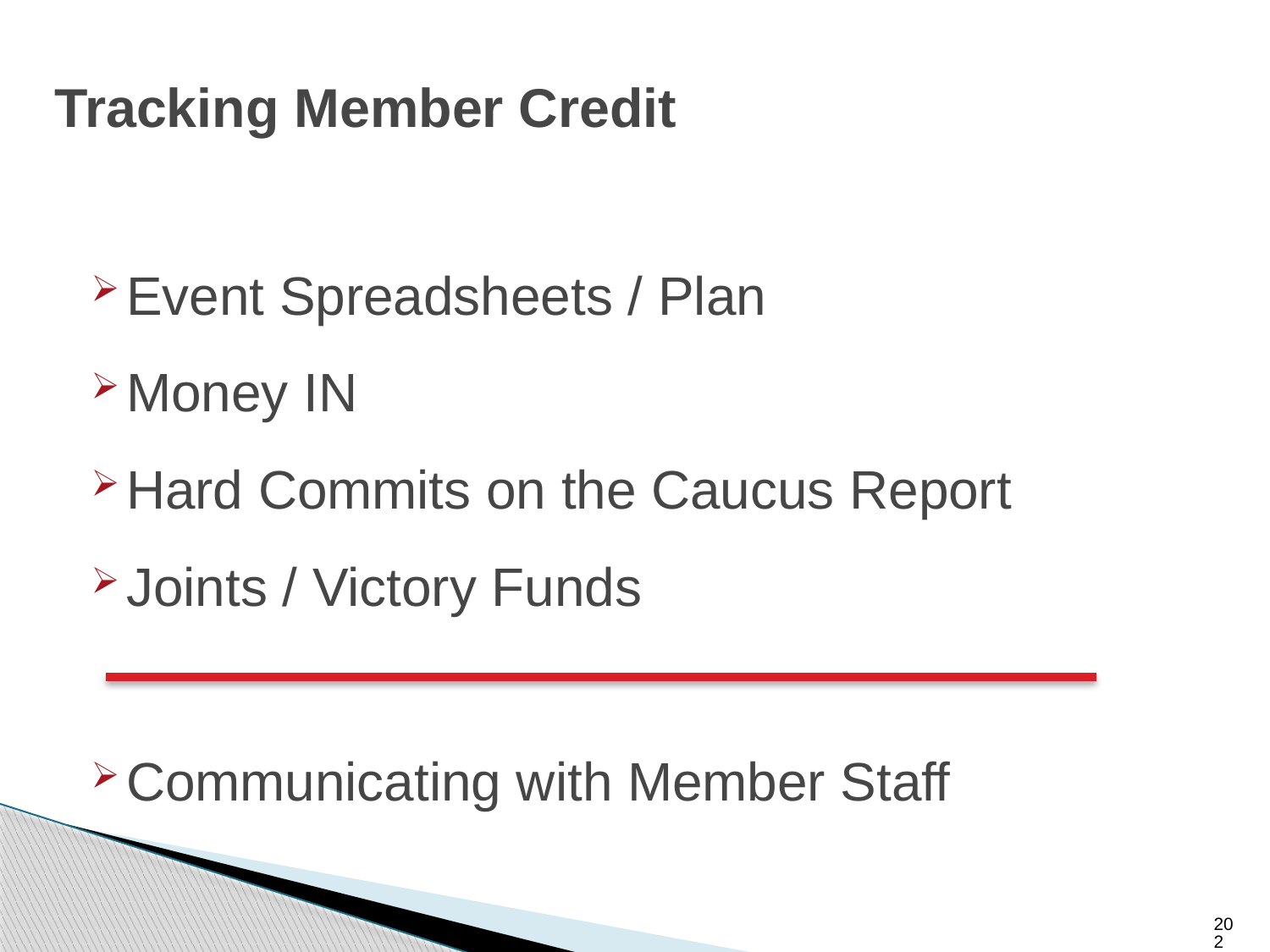

# Tracking Member Credit
Event Spreadsheets / Plan
Money IN
Hard Commits on the Caucus Report
Joints / Victory Funds

Communicating with Member Staff
202